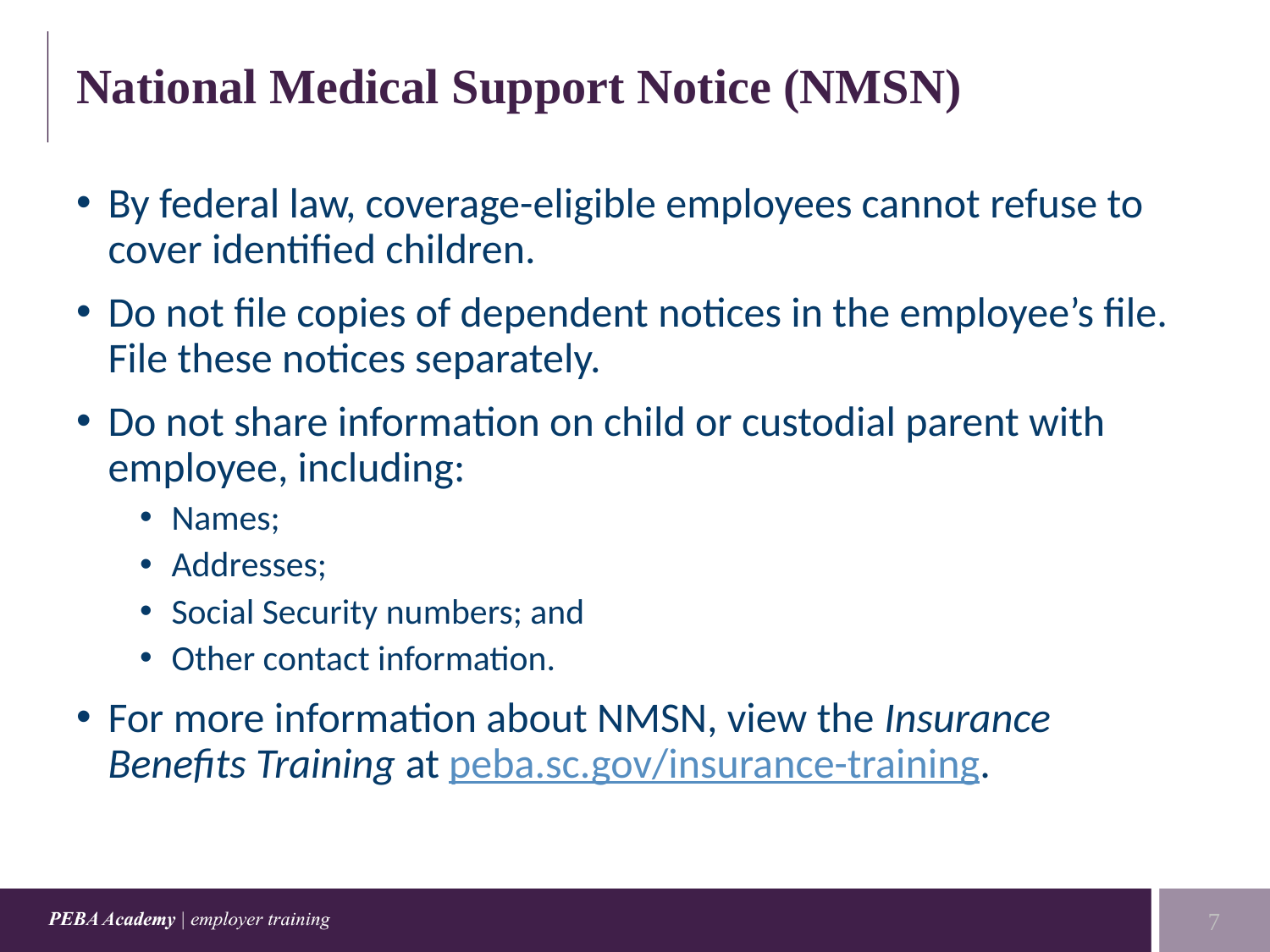

# National Medical Support Notice (NMSN)
By federal law, coverage-eligible employees cannot refuse to cover identified children.
Do not file copies of dependent notices in the employee’s file. File these notices separately.
Do not share information on child or custodial parent with employee, including:
Names;
Addresses;
Social Security numbers; and
Other contact information.
For more information about NMSN, view the Insurance Benefits Training at peba.sc.gov/insurance-training.

7